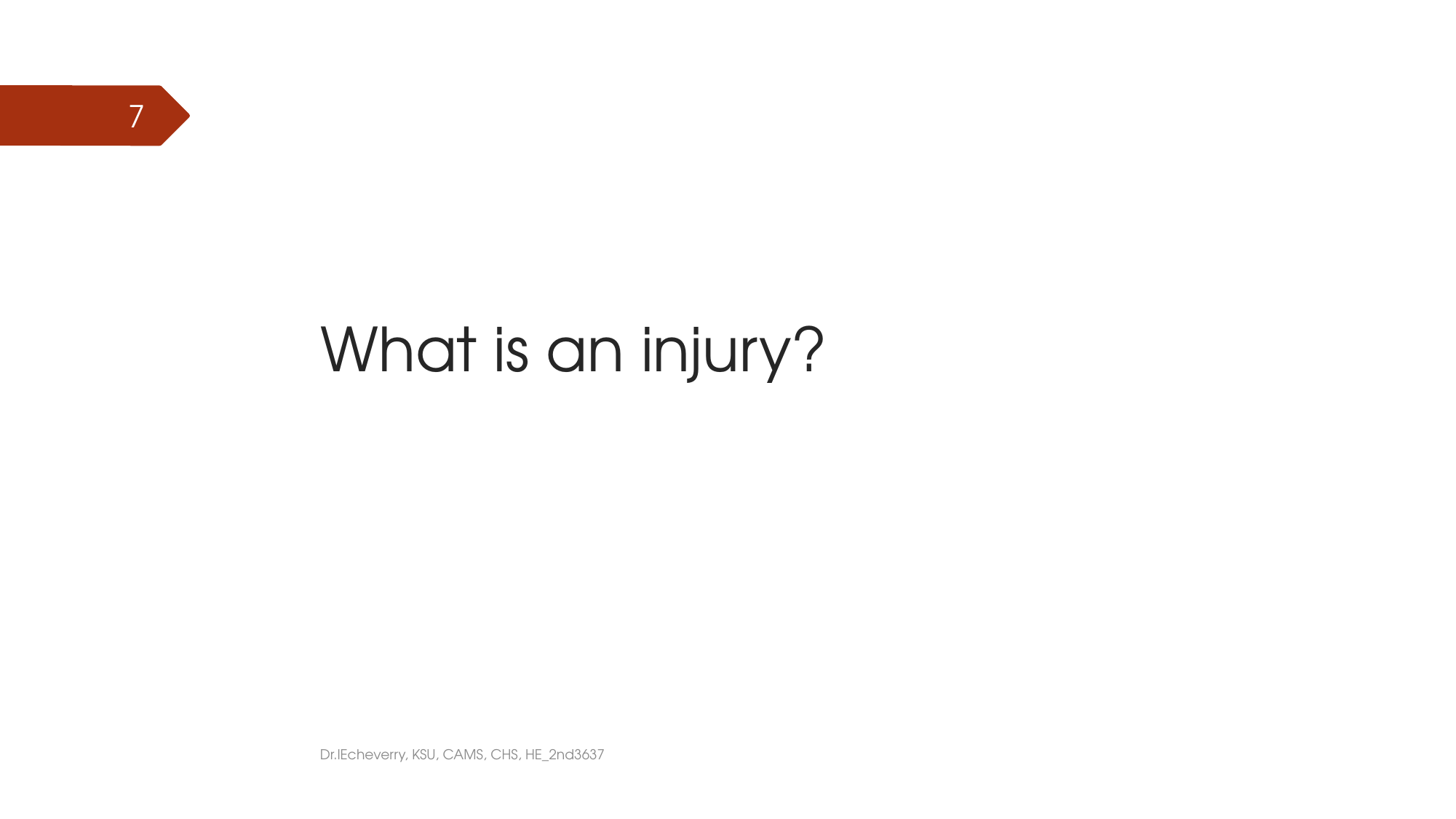

7

# What is an injury?
Dr.IEcheverry, KSU, CAMS, CHS, HE_2nd3637